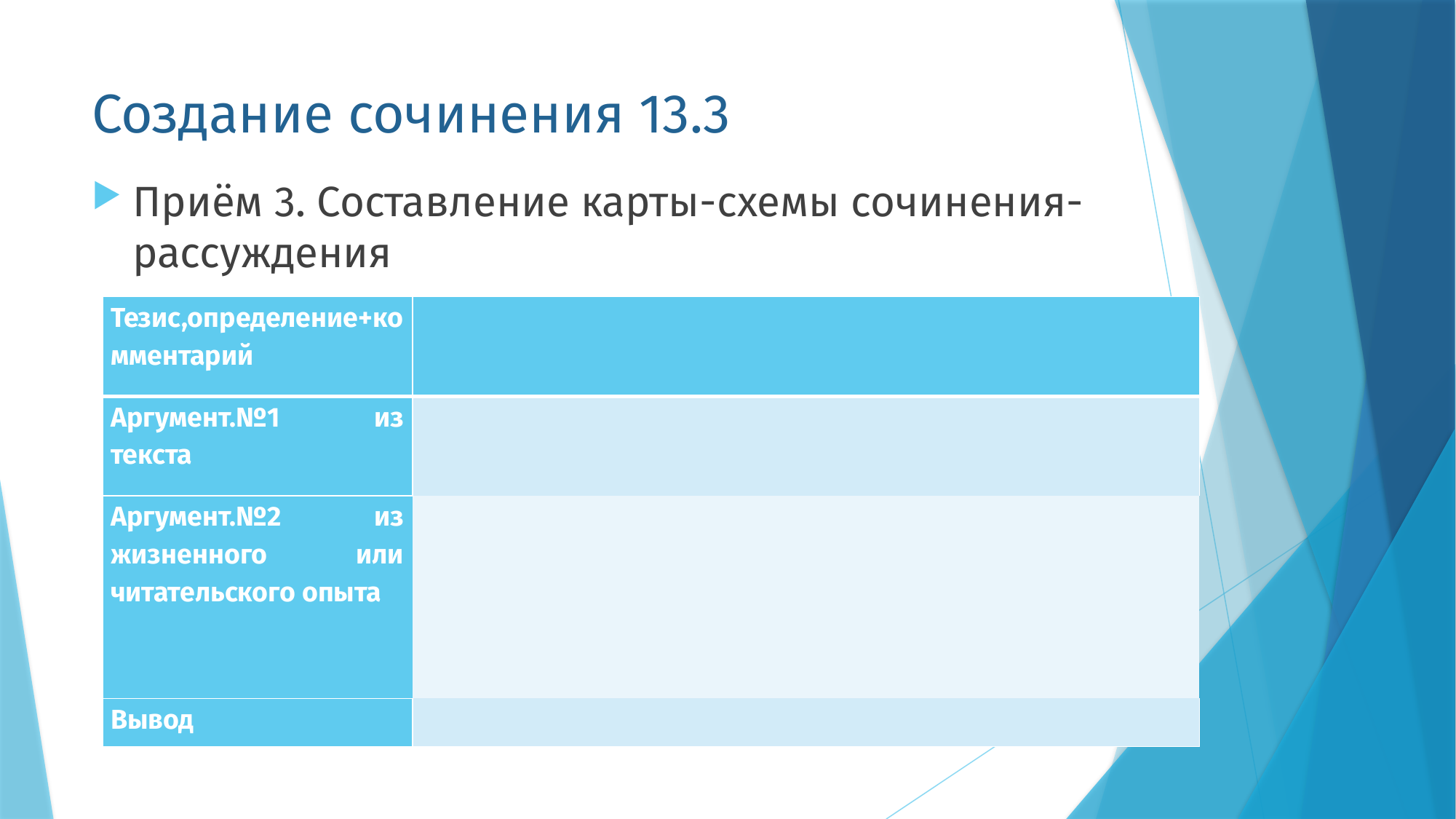

# Создание сочинения 13.3
Приём 3. Составление карты-схемы сочинения-рассуждения

| Тезис,определение+комментарий |  |
| --- | --- |
| Аргумент.№1 из текста |  |
| Аргумент.№2 из жизненного или читательского опыта |  |
| Вывод |  |